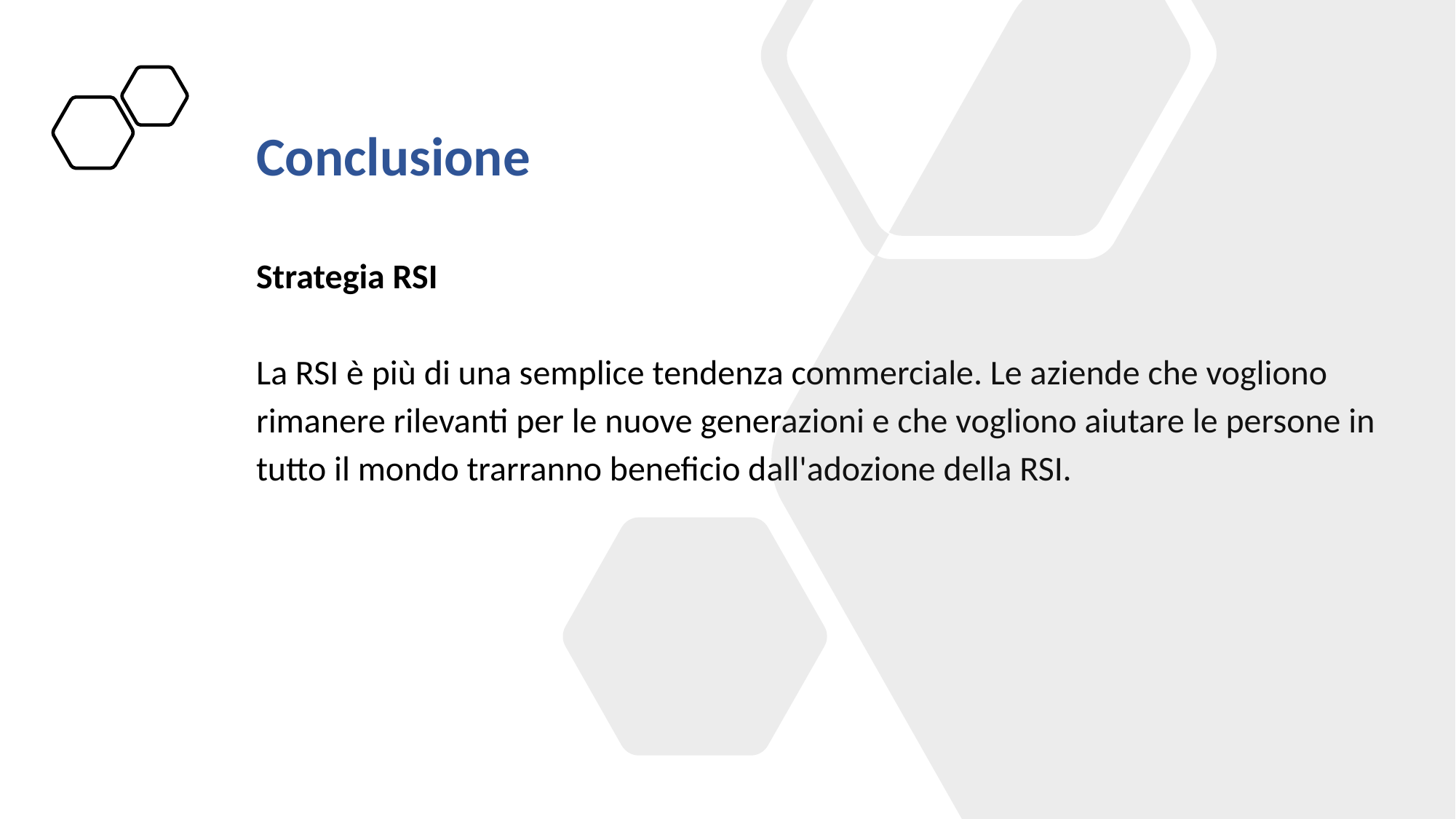

# Conclusione

Strategia RSI
La RSI è più di una semplice tendenza commerciale. Le aziende che vogliono rimanere rilevanti per le nuove generazioni e che vogliono aiutare le persone in tutto il mondo trarranno beneficio dall'adozione della RSI.